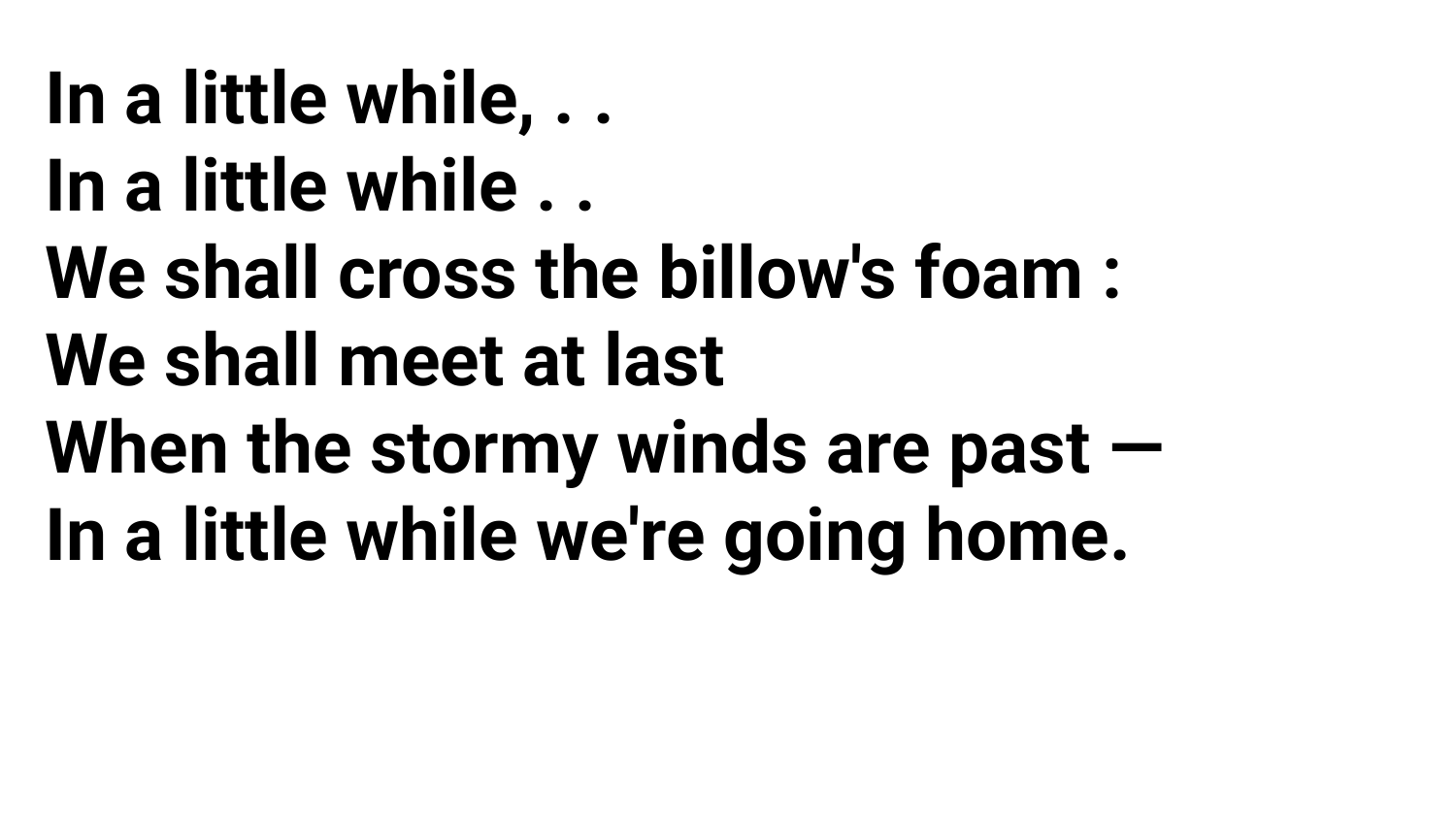

In a little while, . .
In a little while . .
We shall cross the billow's foam :
We shall meet at last
When the stormy winds are past —
In a little while we're going home.